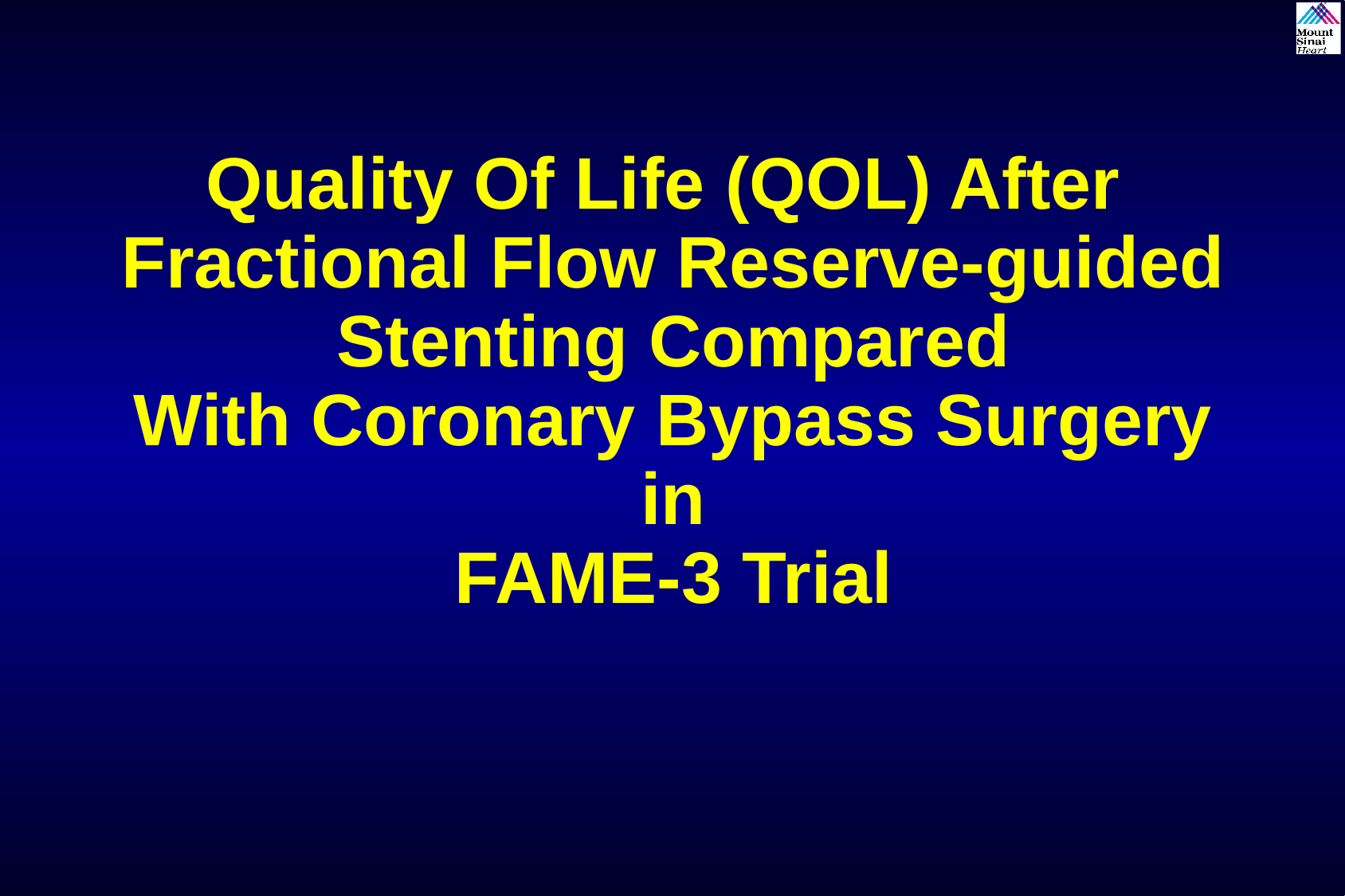

Quality Of Life (QOL) After
Fractional Flow Reserve-guided Stenting Compared
With Coronary Bypass Surgery in
FAME-3 Trial